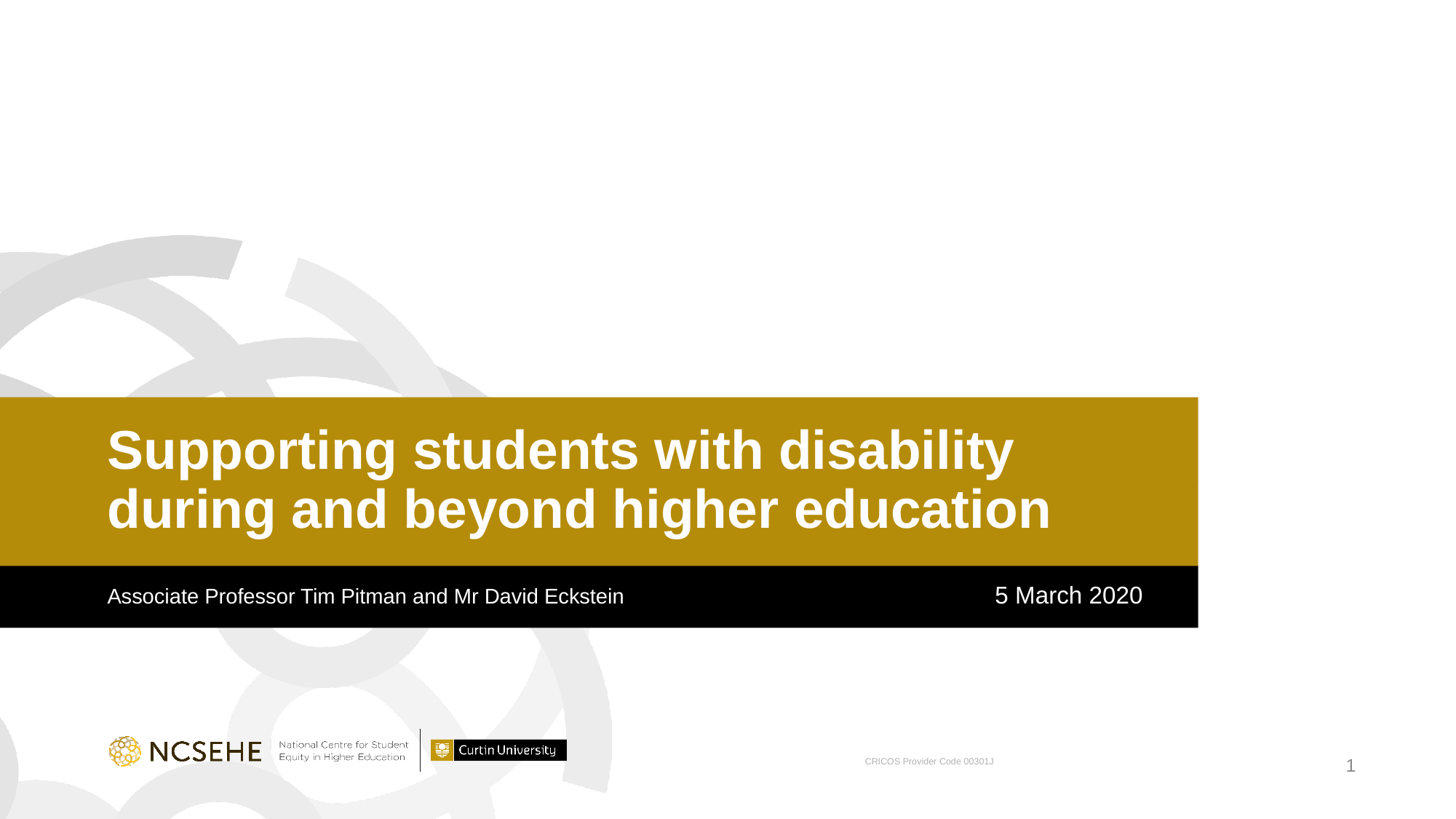

# Supporting students with disability during and beyond higher education
Associate Professor Tim Pitman and Mr David Eckstein